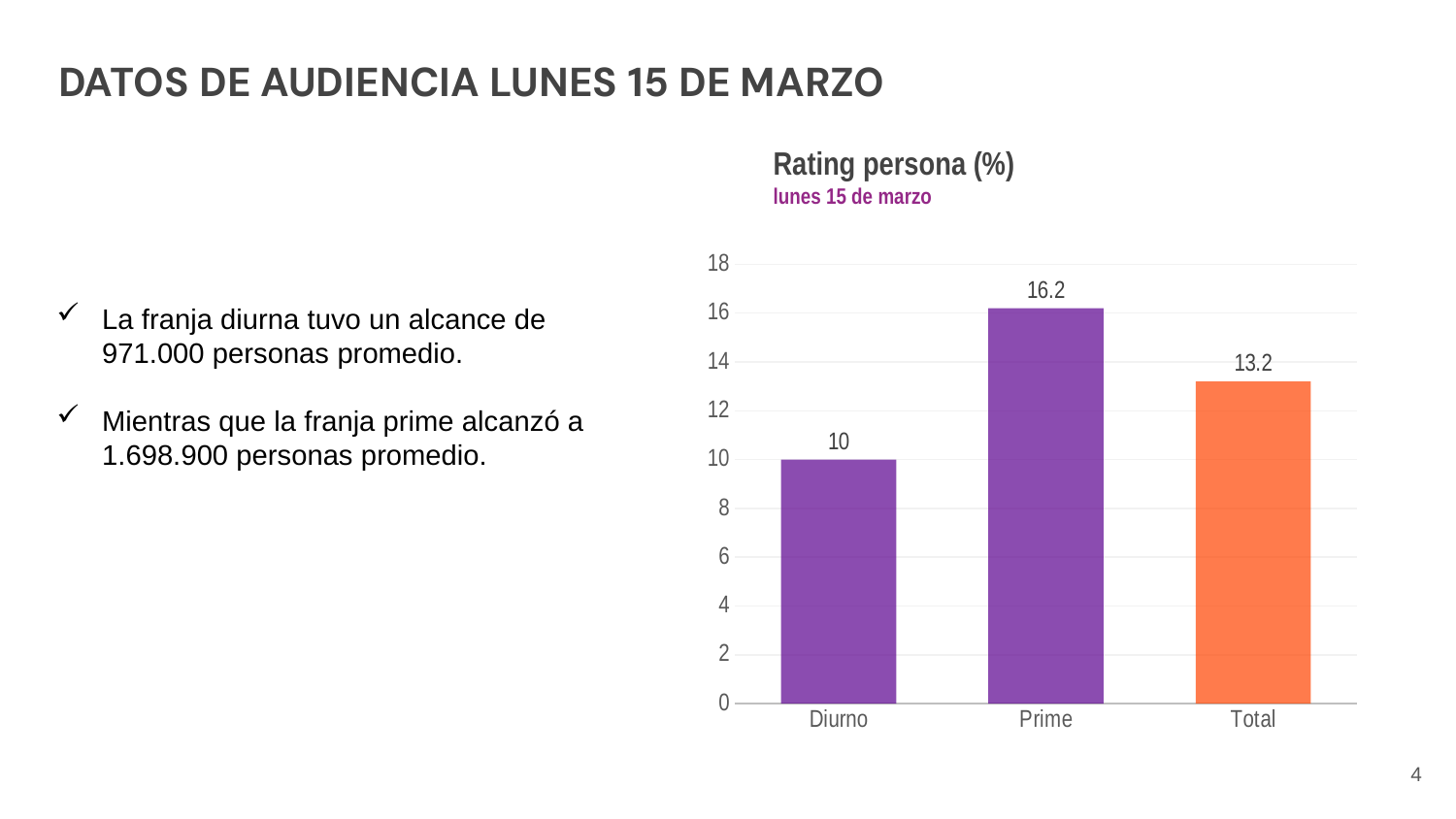

DATOS DE AUDIENCIA LUNES 15 DE MARZO
# Rating persona (%) lunes 15 de marzo

### Chart

| Category |  |
|---|---|
| Diurno | 10.0 |
| Prime | 16.2 |
| Total | 13.2 |
La franja diurna tuvo un alcance de 971.000 personas promedio.

Mientras que la franja prime alcanzó a 1.698.900 personas promedio.

4